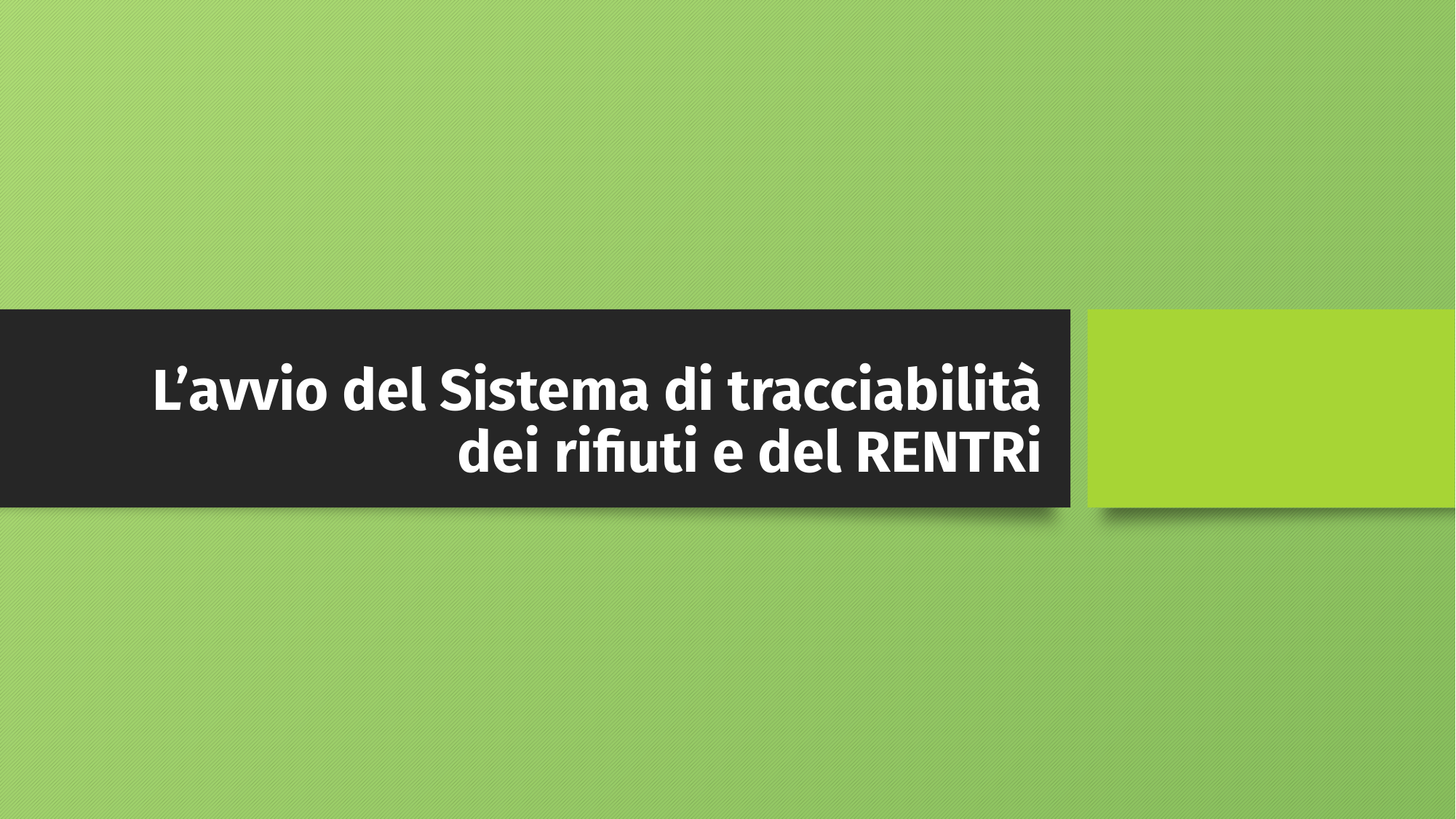

# L’avvio del Sistema di tracciabilità dei rifiuti e del RENTRi